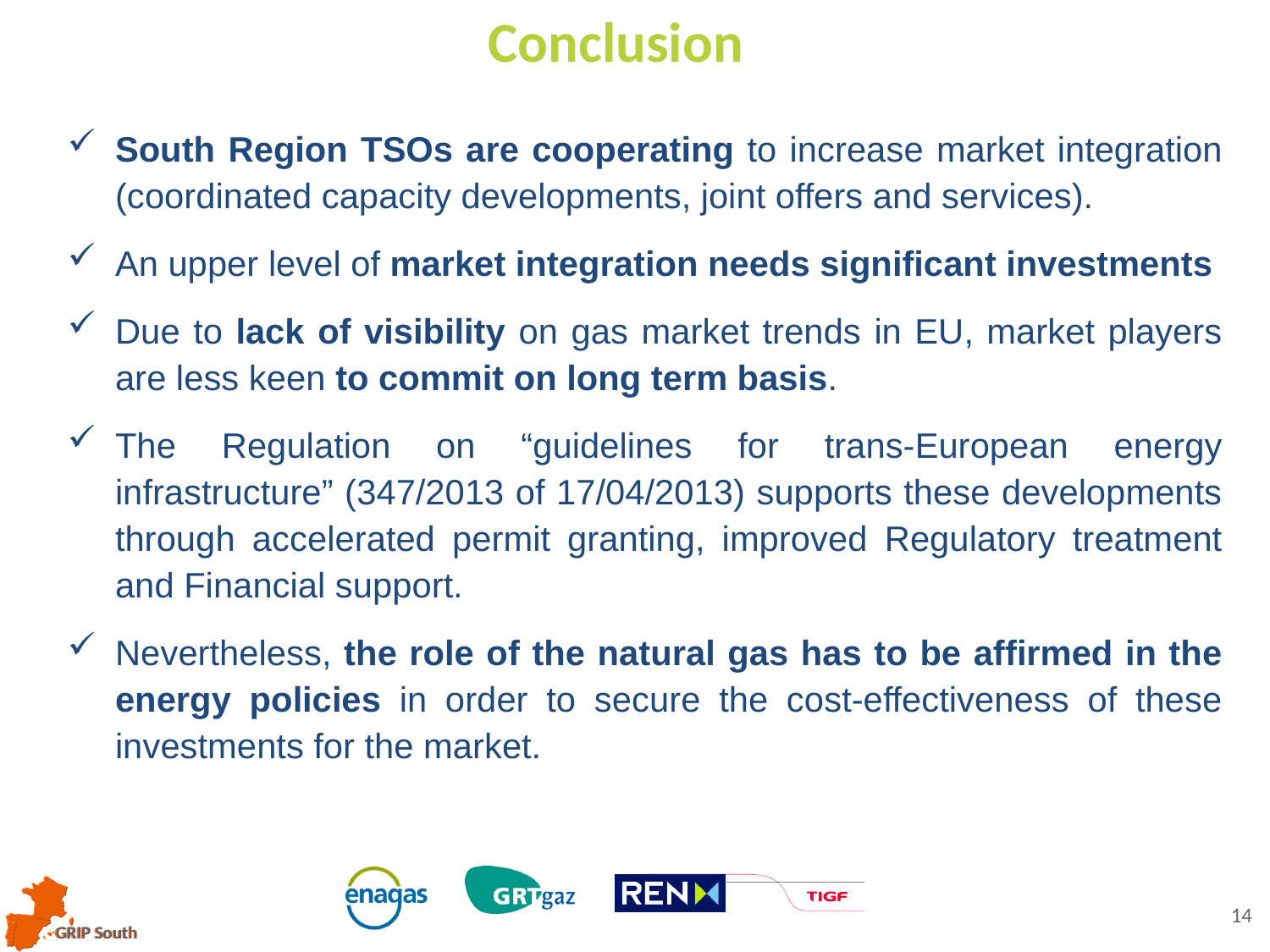

Conclusion
South Region TSOs are cooperating to increase market integration (coordinated capacity developments, joint offers and services).
An upper level of market integration needs significant investments
Due to lack of visibility on gas market trends in EU, market players are less keen to commit on long term basis.
The Regulation on “guidelines for trans-European energy infrastructure” (347/2013 of 17/04/2013) supports these developments through accelerated permit granting, improved Regulatory treatment and Financial support.
Nevertheless, the role of the natural gas has to be affirmed in the energy policies in order to secure the cost-effectiveness of these investments for the market.

14